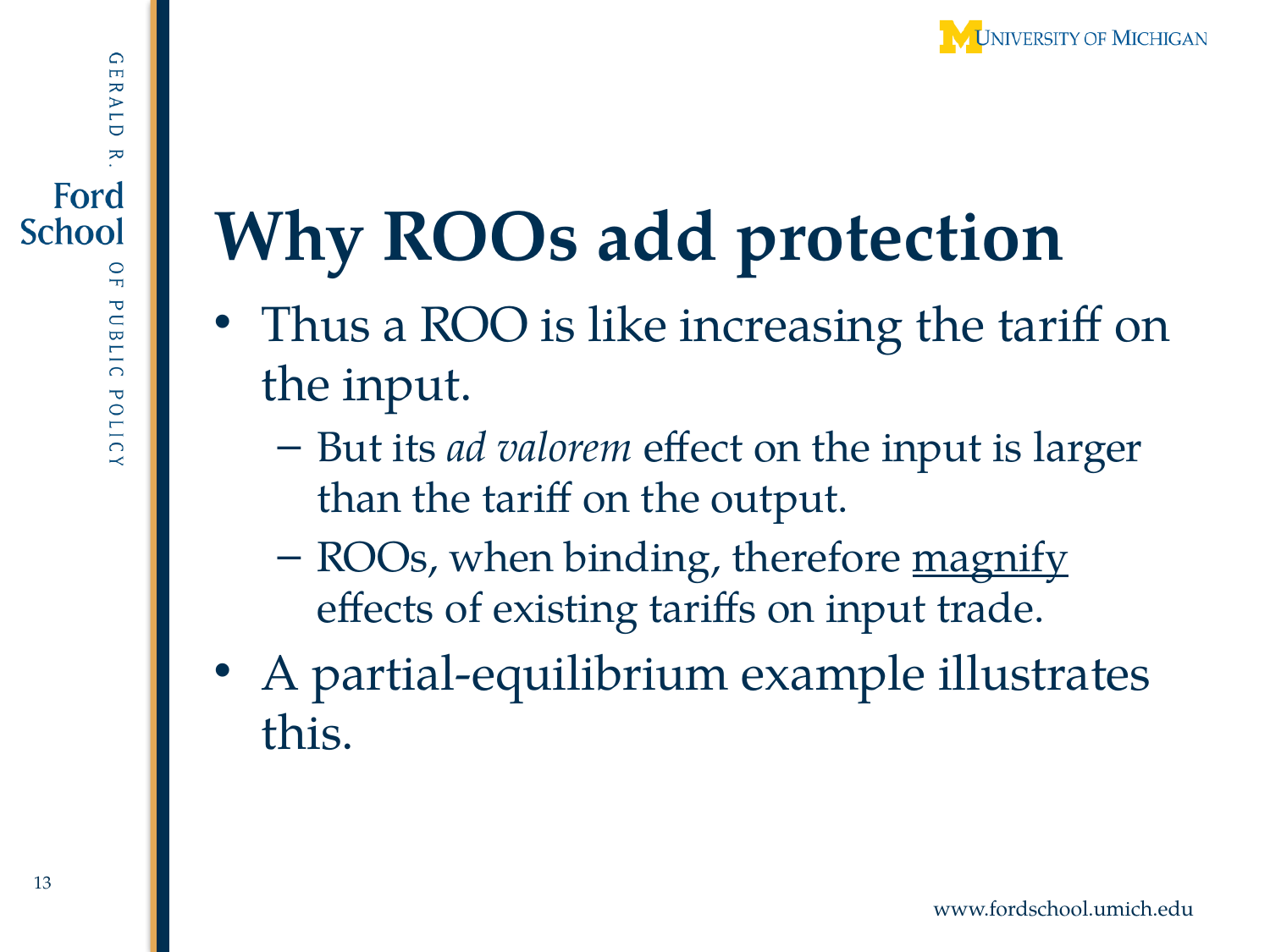

# Why ROOs add protection
Thus a ROO is like increasing the tariff on the input.
But its ad valorem effect on the input is larger than the tariff on the output.
ROOs, when binding, therefore magnify effects of existing tariffs on input trade.
A partial-equilibrium example illustrates this.
13